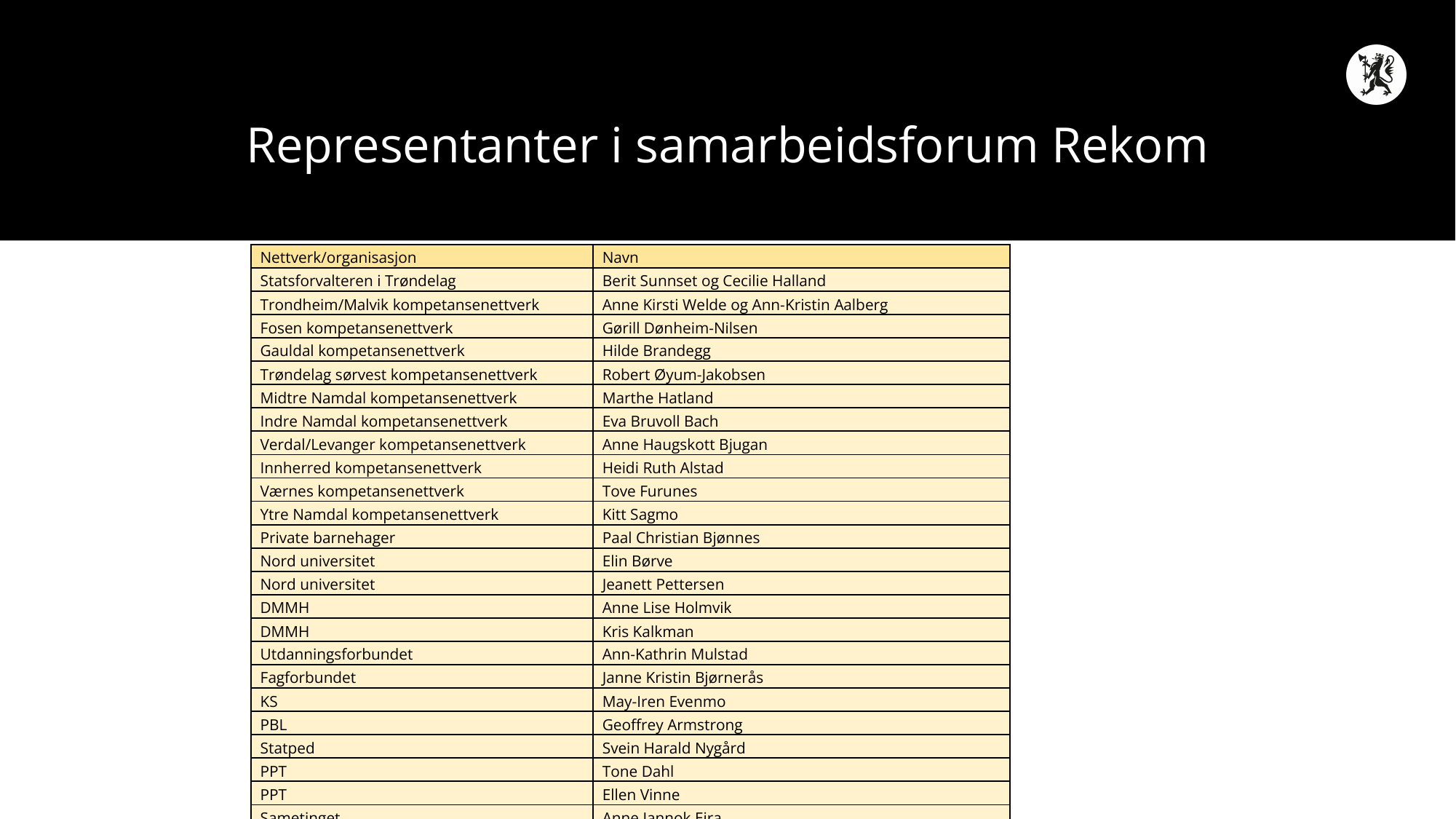

# Representanter i samarbeidsforum Rekom
| Nettverk/organisasjon | Navn |
| --- | --- |
| Statsforvalteren i Trøndelag | Berit Sunnset og Cecilie Halland |
| Trondheim/Malvik kompetansenettverk | Anne Kirsti Welde og Ann-Kristin Aalberg |
| Fosen kompetansenettverk | Gørill Dønheim-Nilsen |
| Gauldal kompetansenettverk | Hilde Brandegg |
| Trøndelag sørvest kompetansenettverk | Robert Øyum-Jakobsen |
| Midtre Namdal kompetansenettverk | Marthe Hatland |
| Indre Namdal kompetansenettverk | Eva Bruvoll Bach |
| Verdal/Levanger kompetansenettverk | Anne Haugskott Bjugan |
| Innherred kompetansenettverk | Heidi Ruth Alstad |
| Værnes kompetansenettverk | Tove Furunes |
| Ytre Namdal kompetansenettverk | Kitt Sagmo |
| Private barnehager | Paal Christian Bjønnes |
| Nord universitet | Elin Børve |
| Nord universitet | Jeanett Pettersen |
| DMMH | Anne Lise Holmvik |
| DMMH | Kris Kalkman |
| Utdanningsforbundet | Ann-Kathrin Mulstad |
| Fagforbundet | Janne Kristin Bjørnerås |
| KS | May-Iren Evenmo |
| PBL | Geoffrey Armstrong |
| Statped | Svein Harald Nygård |
| PPT | Tone Dahl |
| PPT | Ellen Vinne |
| Sametinget | Anne Jannok Eira |